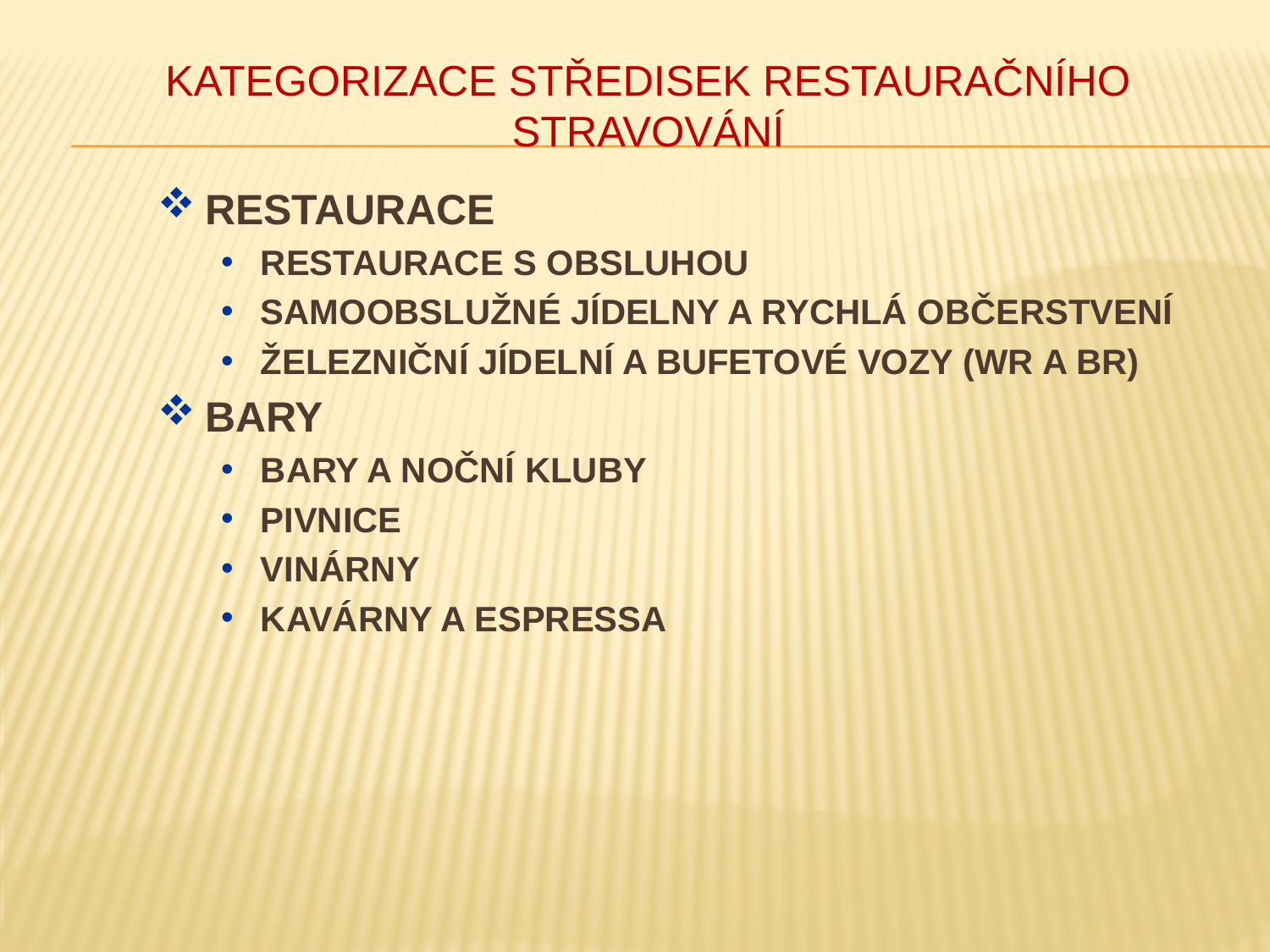

# KATEGORIZACE STŘEDISEK RESTAURAČNÍHO STRAVOVÁNÍ
RESTAURACE
RESTAURACE S OBSLUHOU
SAMOOBSLUŽNÉ JÍDELNY A RYCHLÁ OBČERSTVENÍ
ŽELEZNIČNÍ JÍDELNÍ A BUFETOVÉ VOZY (WR A BR)
BARY
BARY A NOČNÍ KLUBY
PIVNICE
VINÁRNY
KAVÁRNY A ESPRESSA